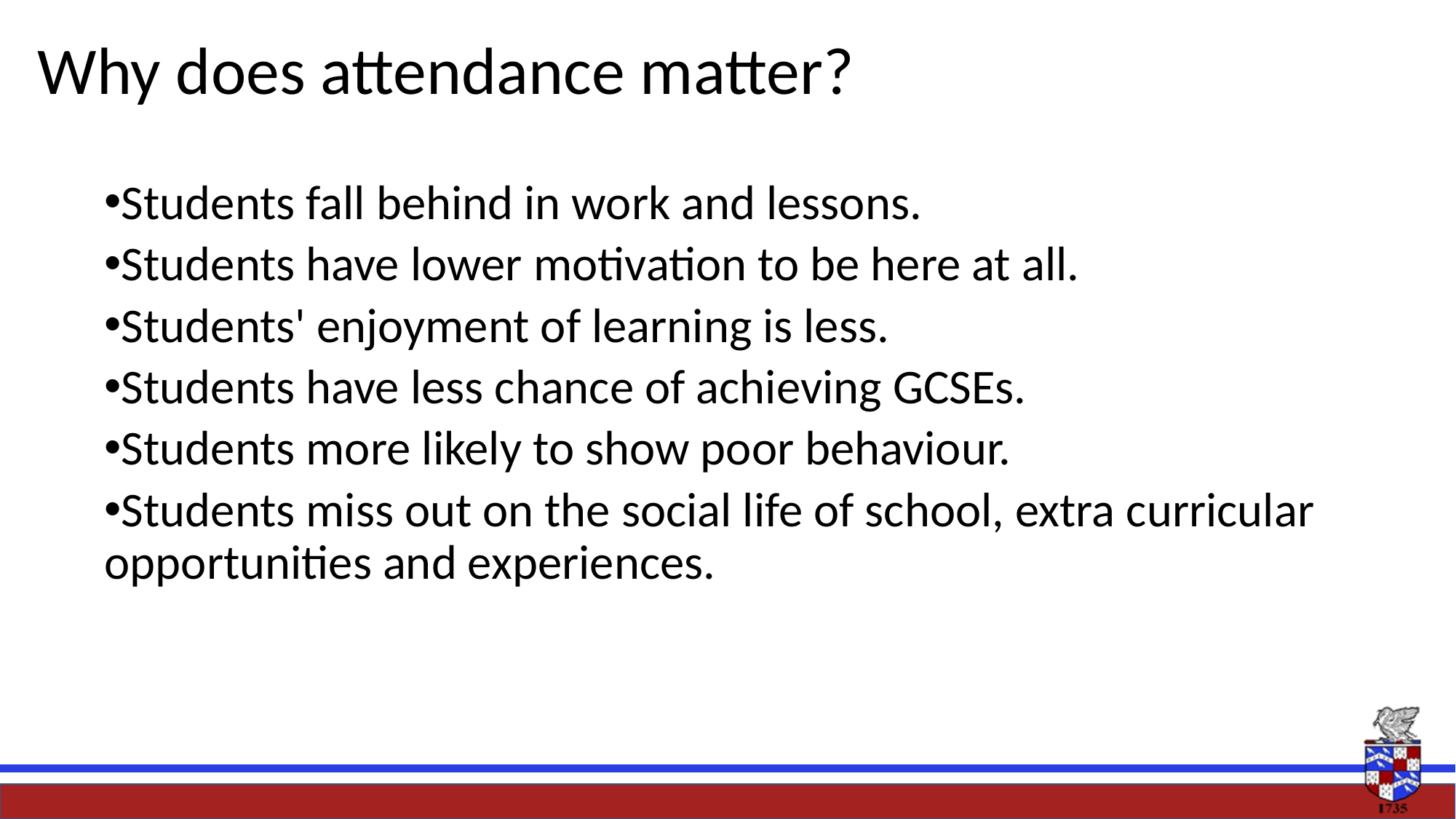

# Why does attendance matter?
Students fall behind in work and lessons.
Students have lower motivation to be here at all.
Students' enjoyment of learning is less.
Students have less chance of achieving GCSEs.
Students more likely to show poor behaviour.
Students miss out on the social life of school, extra curricular opportunities and experiences.